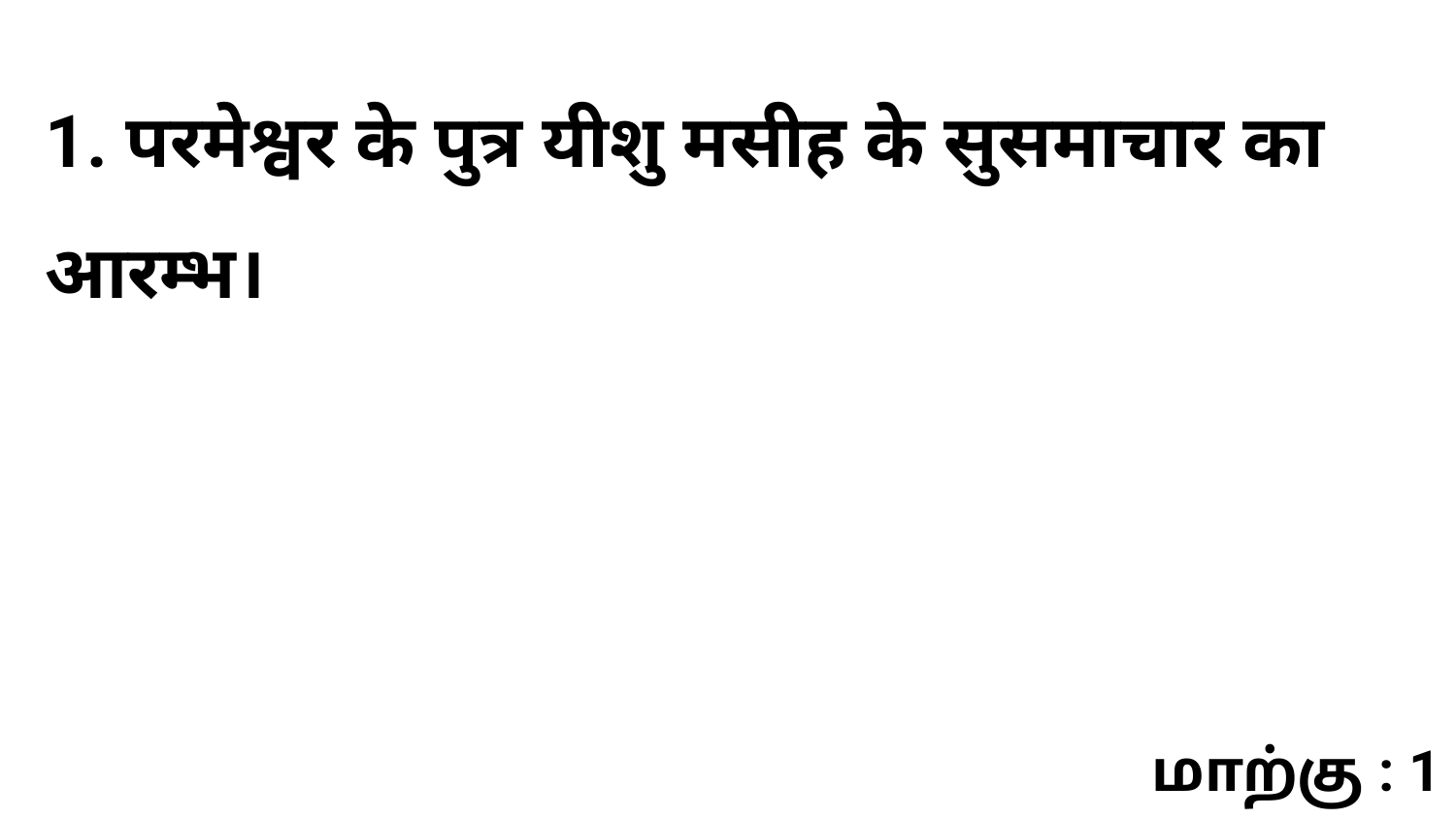

1. परमेश्वर के पुत्र यीशु मसीह के सुसमाचार का आरम्भ।
மாற்கு : 1